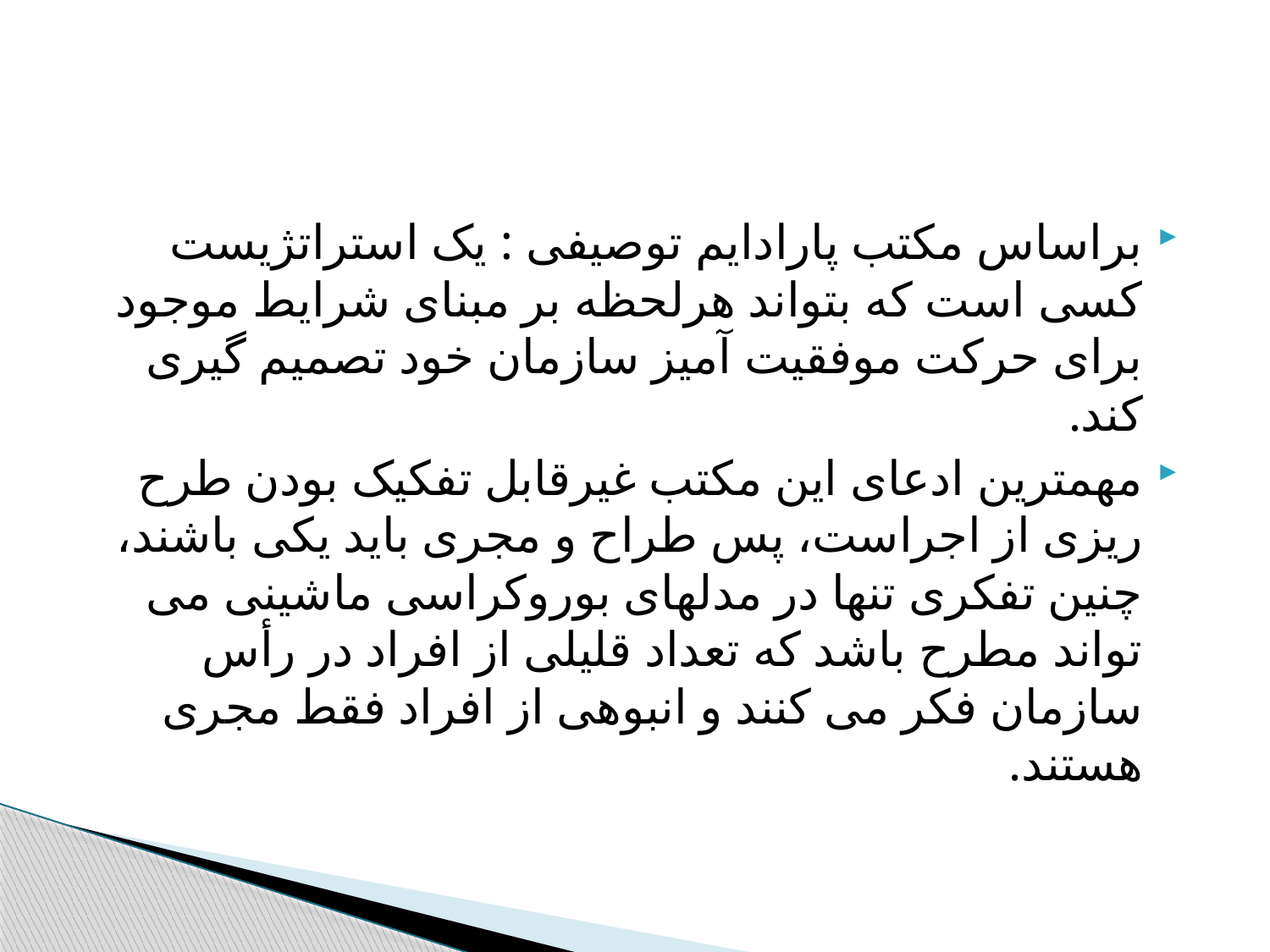

#
براساس مکتب پارادایم توصیفی : یک استراتژیست کسی است که بتواند هرلحظه بر مبنای شرایط موجود برای حرکت موفقیت آمیز سازمان خود تصمیم گیری کند.
مهمترین ادعای این مکتب غیرقابل تفکیک بودن طرح ریزی از اجراست، پس طراح و مجری باید یکی باشند، چنین تفکری تنها در مدلهای بوروکراسی ماشینی می تواند مطرح باشد که تعداد قلیلی از افراد در رأس سازمان فکر می کنند و انبوهی از افراد فقط مجری هستند.